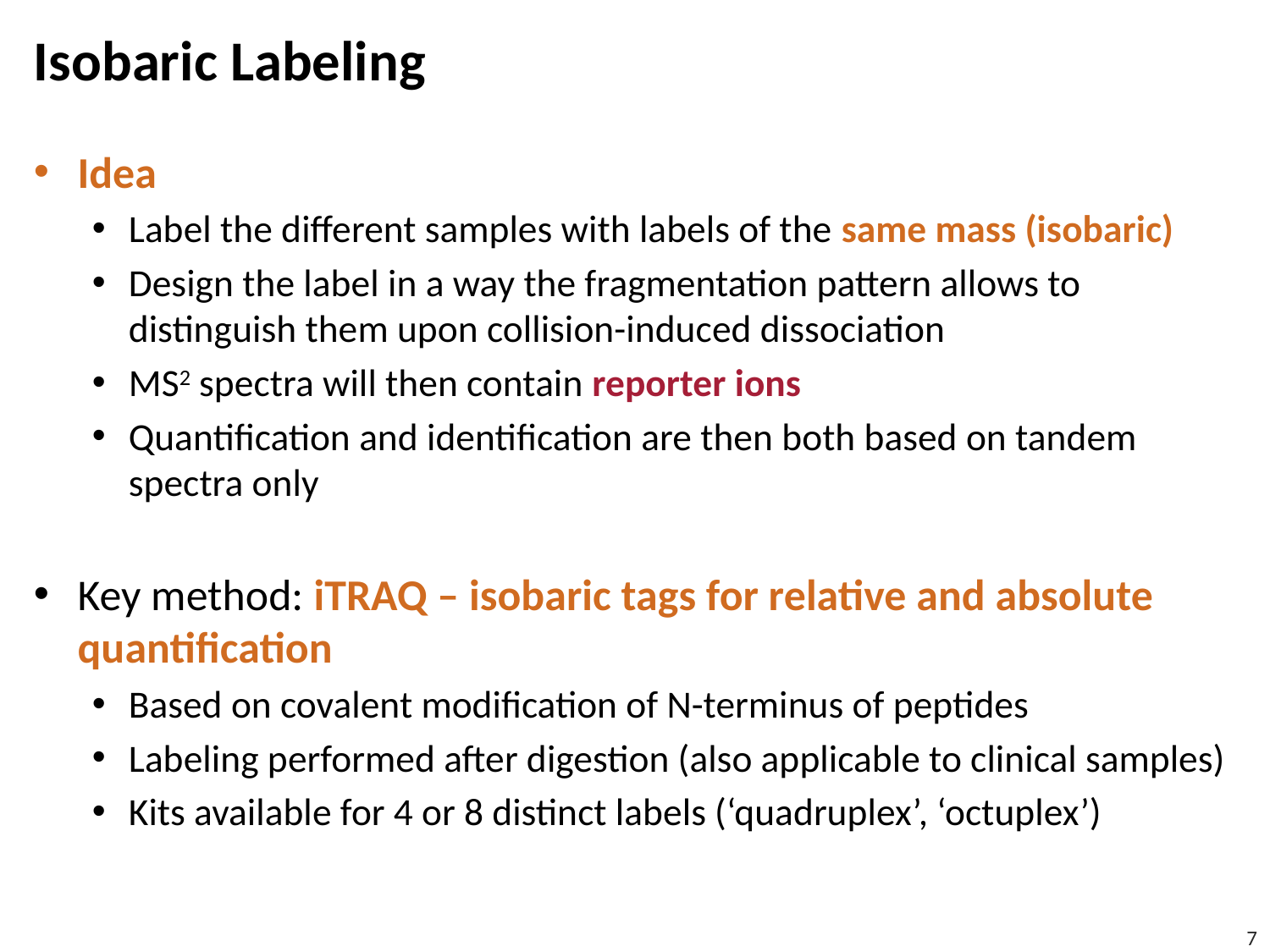

# Isobaric Labeling
Idea
Label the different samples with labels of the same mass (isobaric)
Design the label in a way the fragmentation pattern allows to distinguish them upon collision-induced dissociation
MS2 spectra will then contain reporter ions
Quantification and identification are then both based on tandem spectra only

Key method: iTRAQ – isobaric tags for relative and absolute quantification
Based on covalent modification of N-terminus of peptides
Labeling performed after digestion (also applicable to clinical samples)
Kits available for 4 or 8 distinct labels (‘quadruplex’, ‘octuplex’)
7